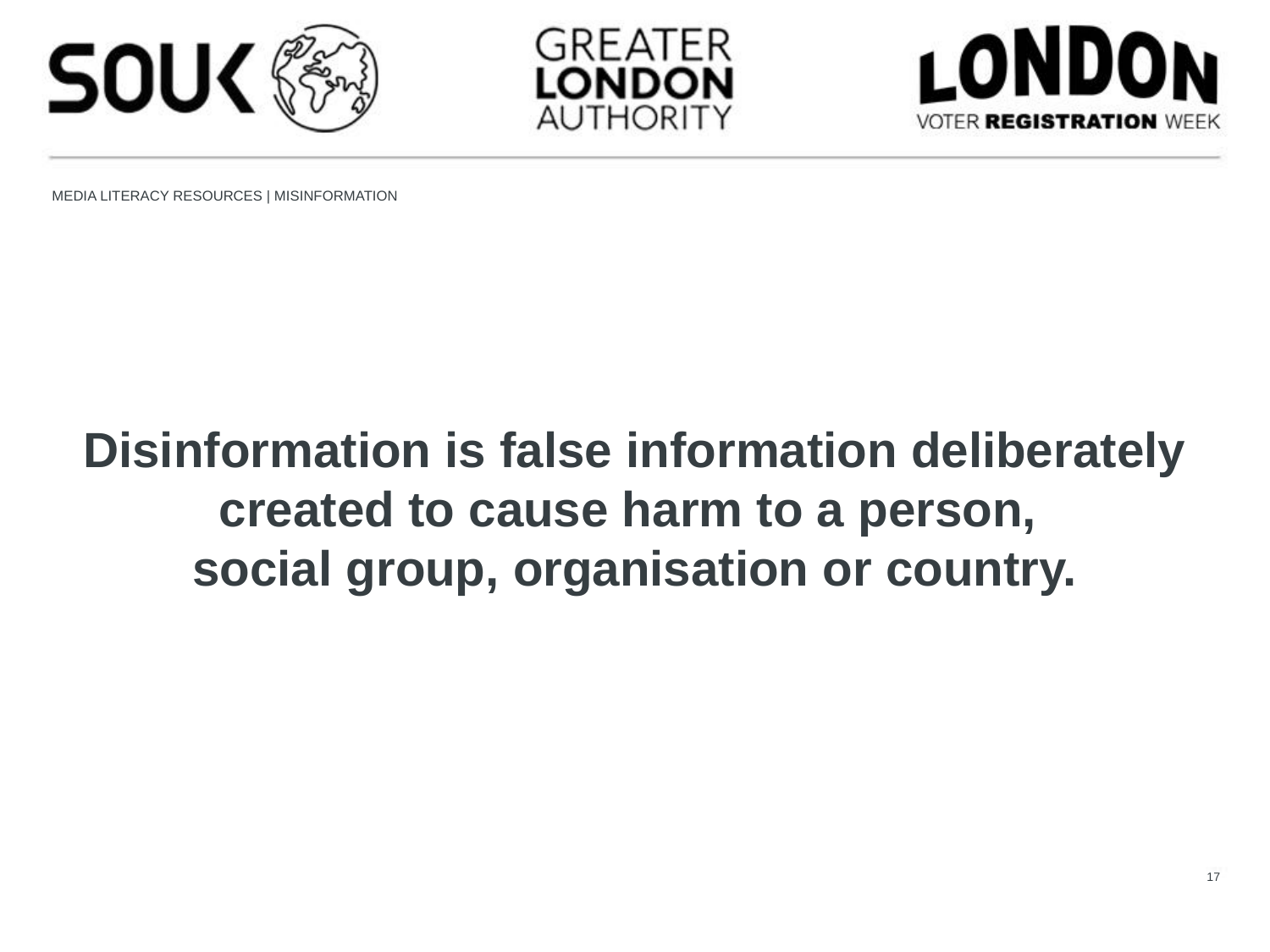

Disinformation is false information deliberately created to cause harm to a person,
social group, organisation or country.

17